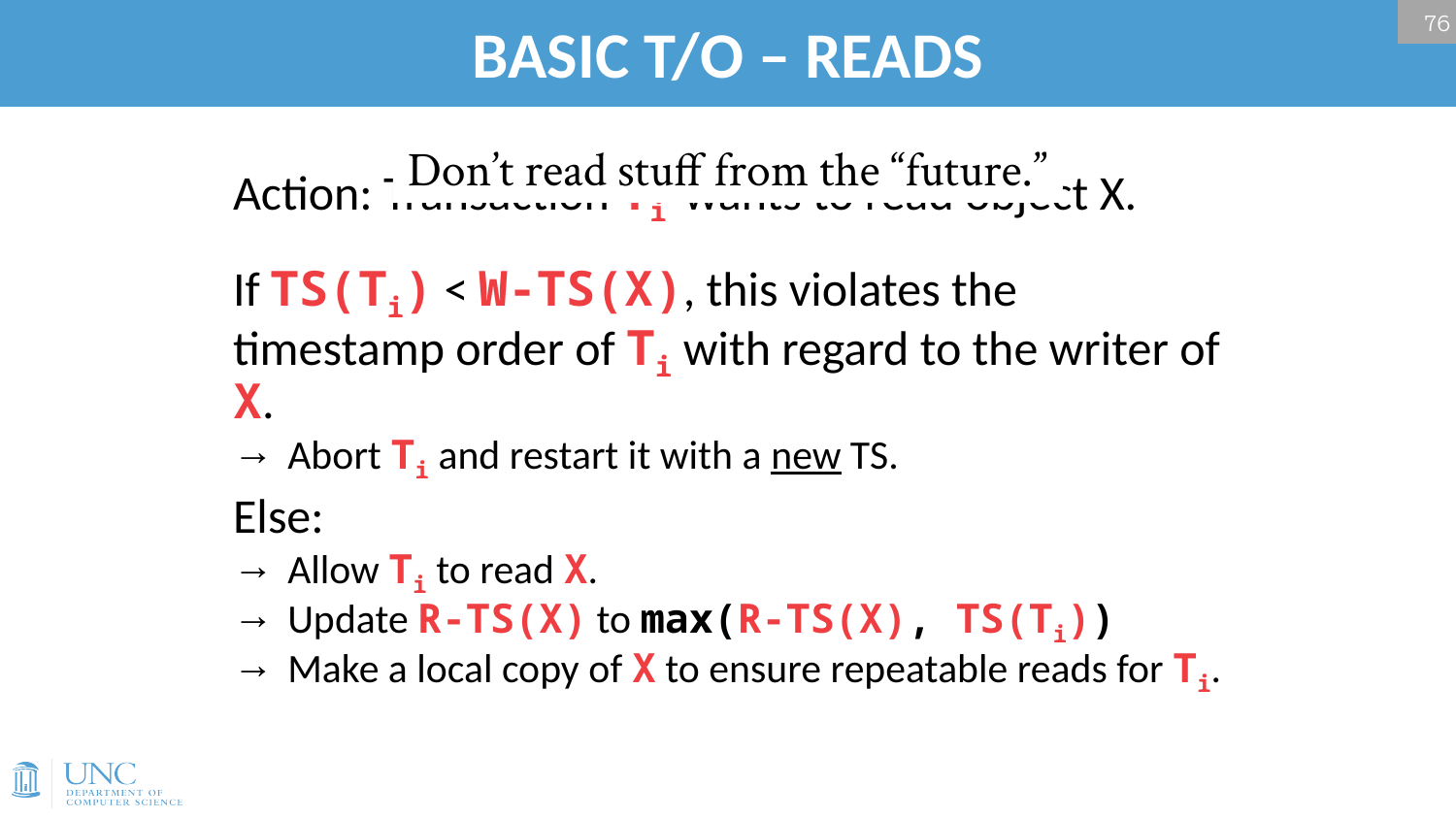

# BASIC T/O – READS
76
Don’t read stuff from the “future.”
Action: Transaction Ti wants to read object X.
If TS(Ti) < W-TS(X), this violates the timestamp order of Ti with regard to the writer of X.
Abort Ti and restart it with a new TS.
Else:
Allow Ti to read X.
Update R-TS(X) to max(R-TS(X), TS(Ti))
Make a local copy of X to ensure repeatable reads for Ti.